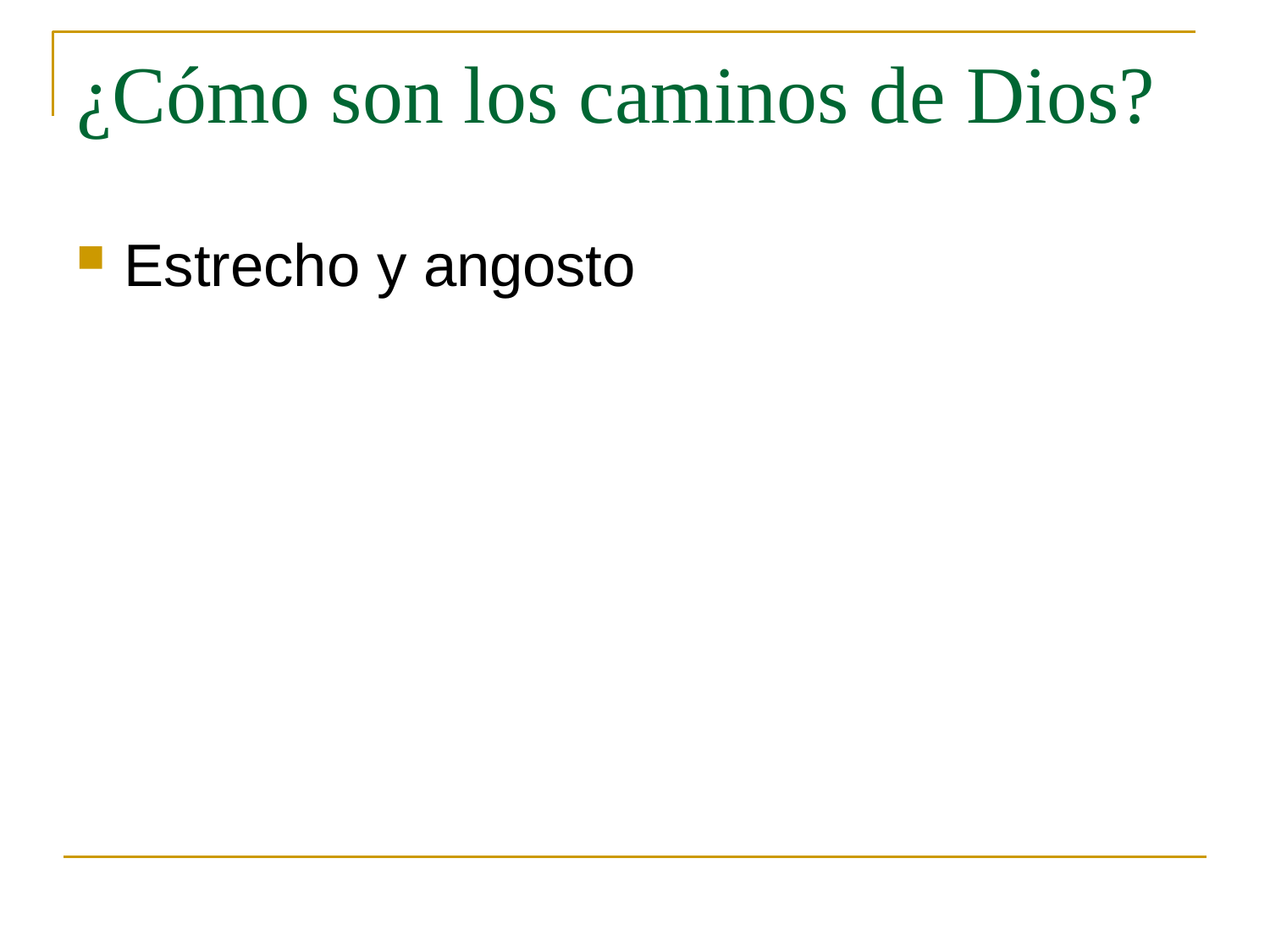

# ¿Cómo son los caminos de Dios?
Estrecho y angosto